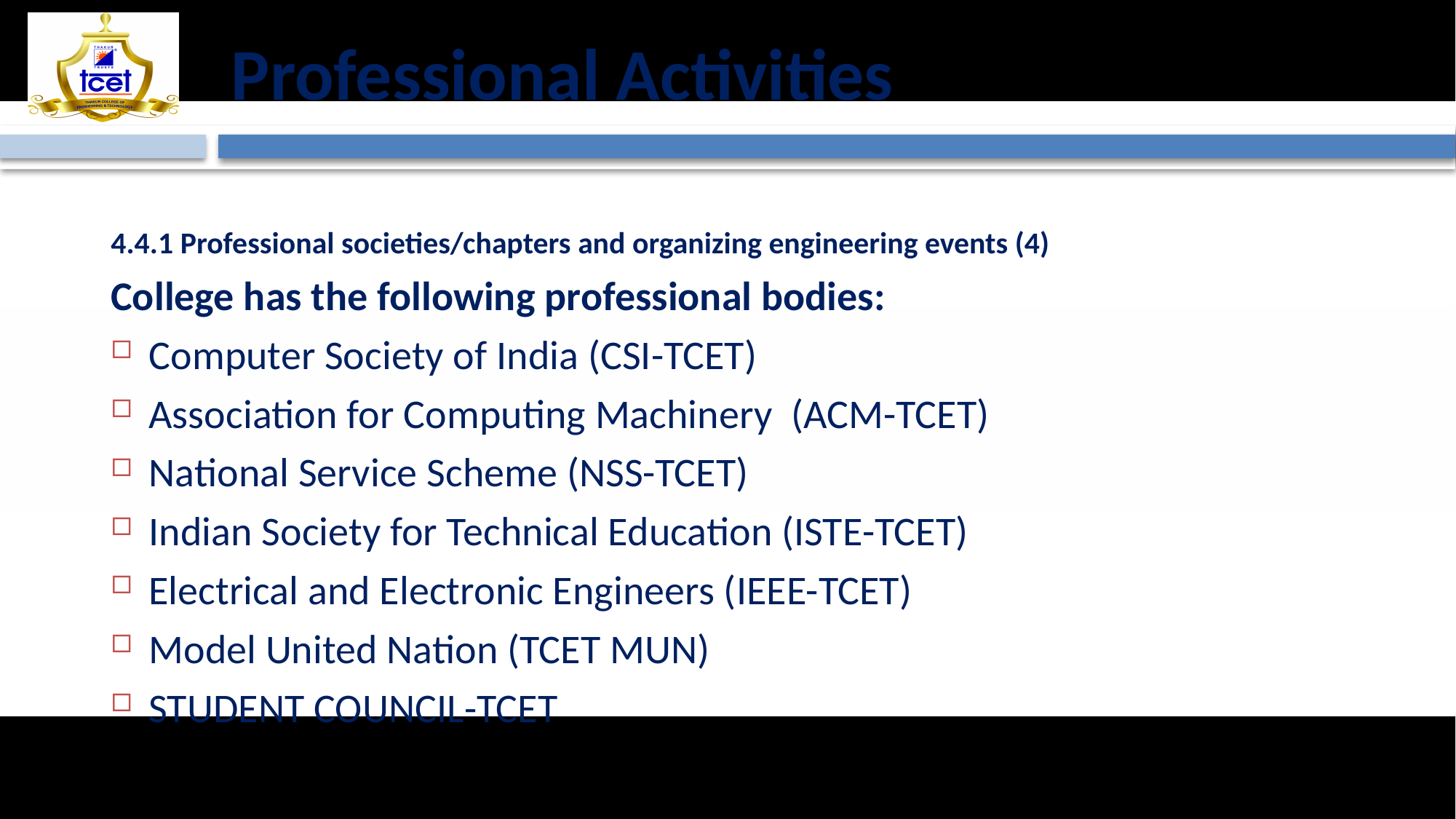

# Professional Activities
4.4.1 Professional societies/chapters and organizing engineering events (4)
College has the following professional bodies:
Computer Society of India (CSI-TCET)
Association for Computing Machinery  (ACM-TCET)
National Service Scheme (NSS-TCET)
Indian Society for Technical Education (ISTE-TCET)
Electrical and Electronic Engineers (IEEE-TCET)
Model United Nation (TCET MUN)
STUDENT COUNCIL-TCET